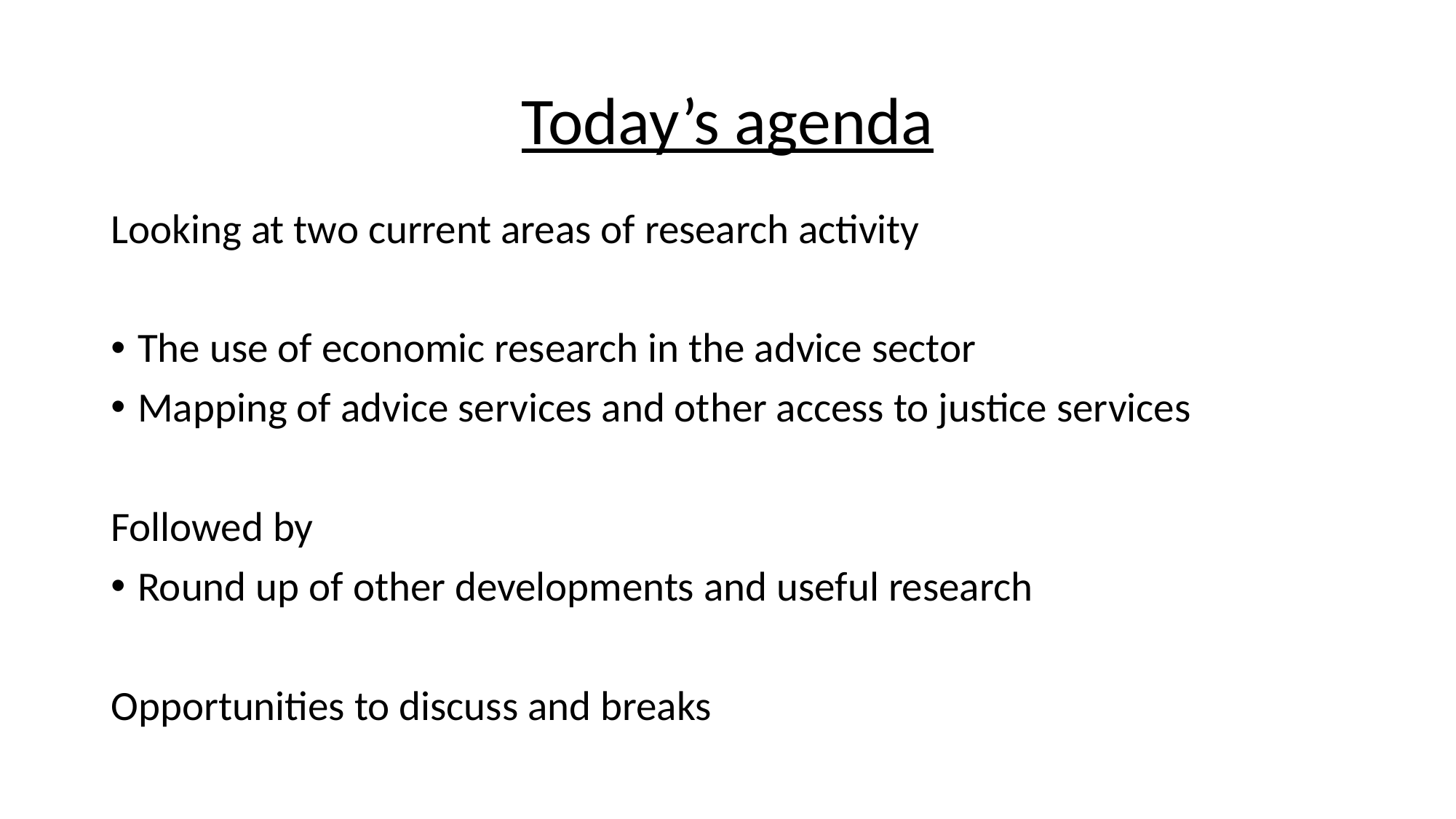

# Today’s agenda
Looking at two current areas of research activity

The use of economic research in the advice sector
Mapping of advice services and other access to justice services

Followed by
Round up of other developments and useful research

Opportunities to discuss and breaks